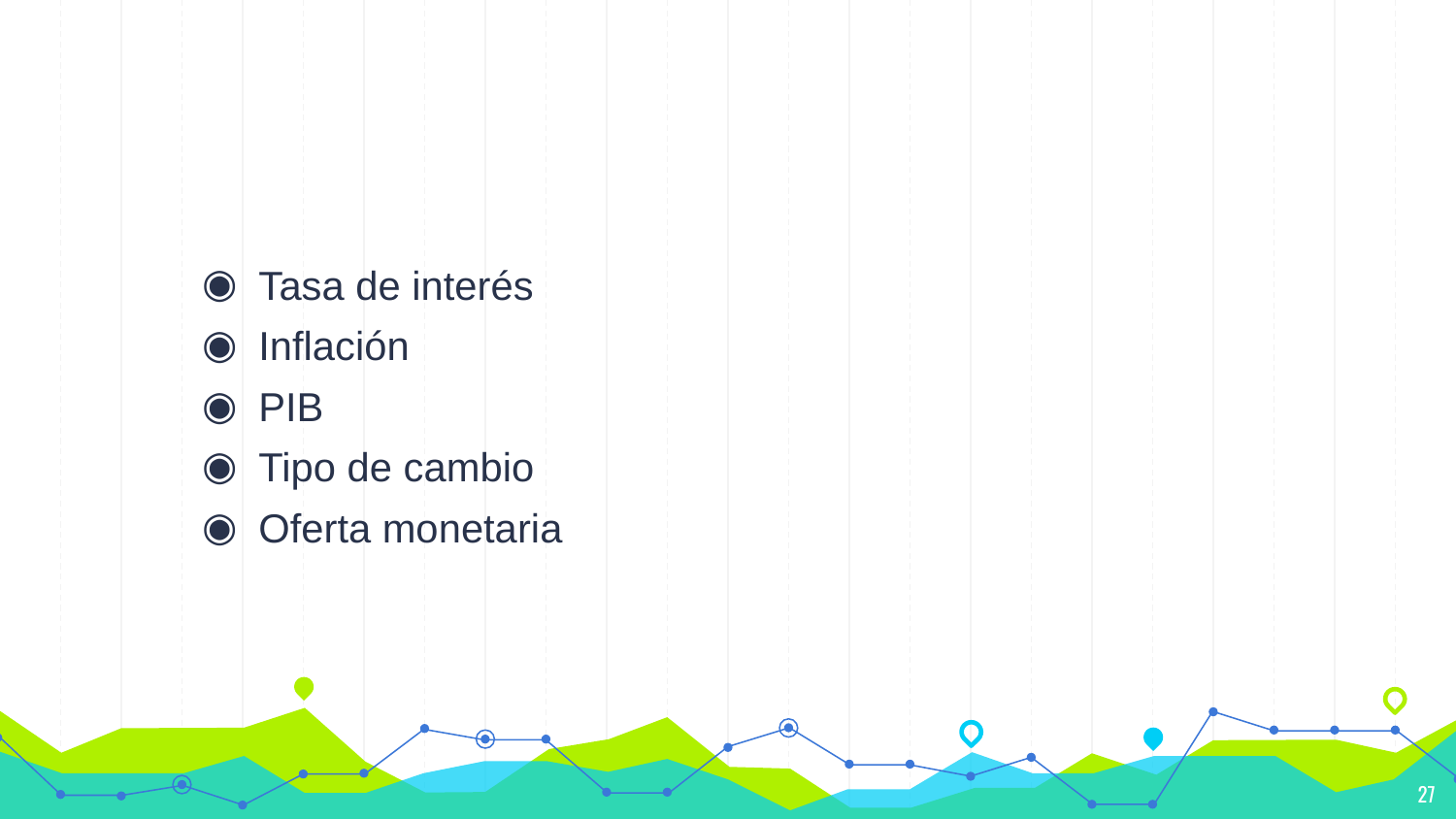

#
Tasa de interés
Inflación
PIB
Tipo de cambio
Oferta monetaria
27